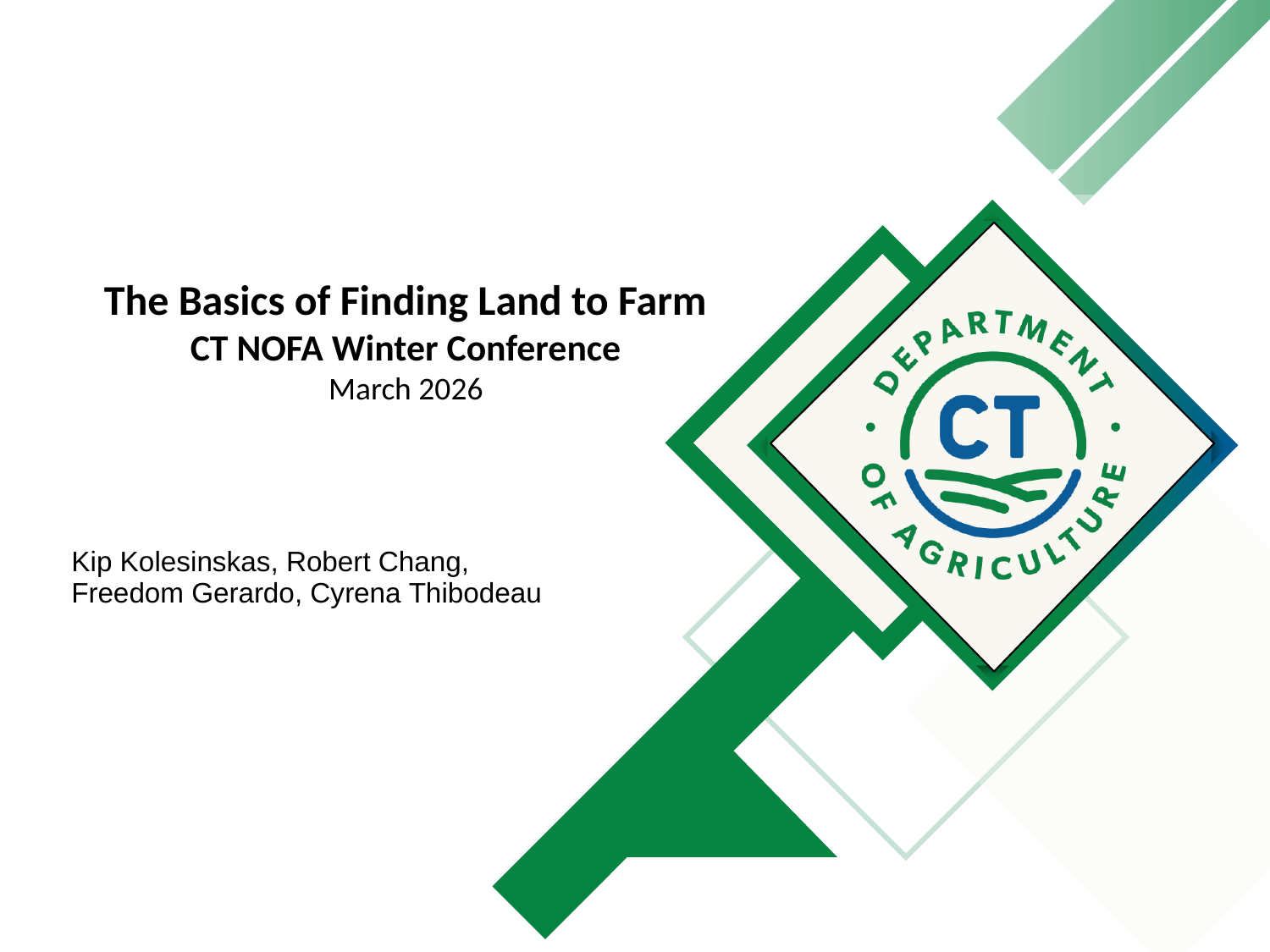

The Basics of Finding Land to Farm
CT NOFA Winter Conference
March 2026

Kip Kolesinskas, Robert Chang, Freedom Gerardo, Cyrena Thibodeau